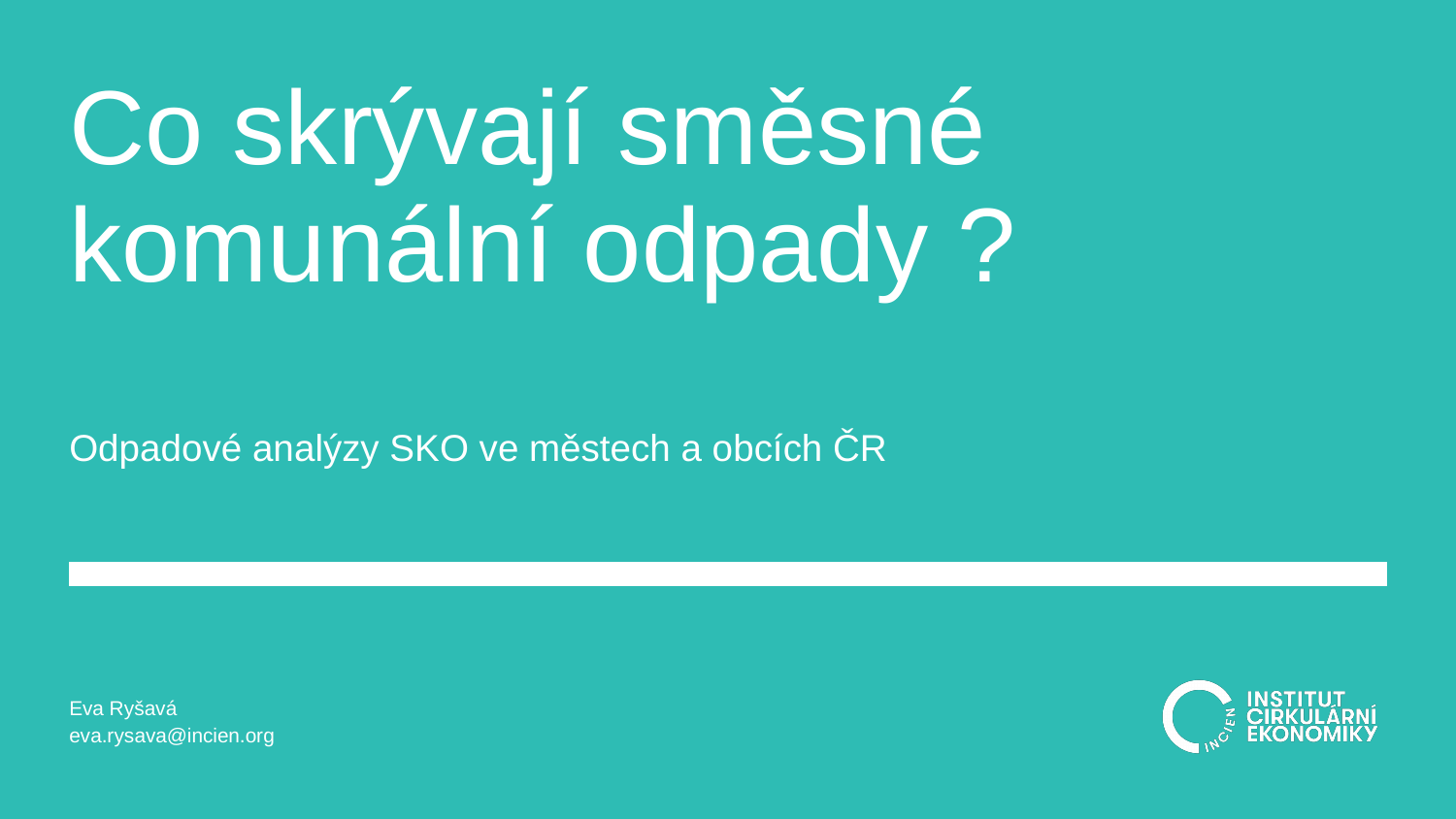

# Co skrývají směsné komunální odpady ?
Odpadové analýzy SKO ve městech a obcích ČR
Eva Ryšavá
eva.rysava@incien.org